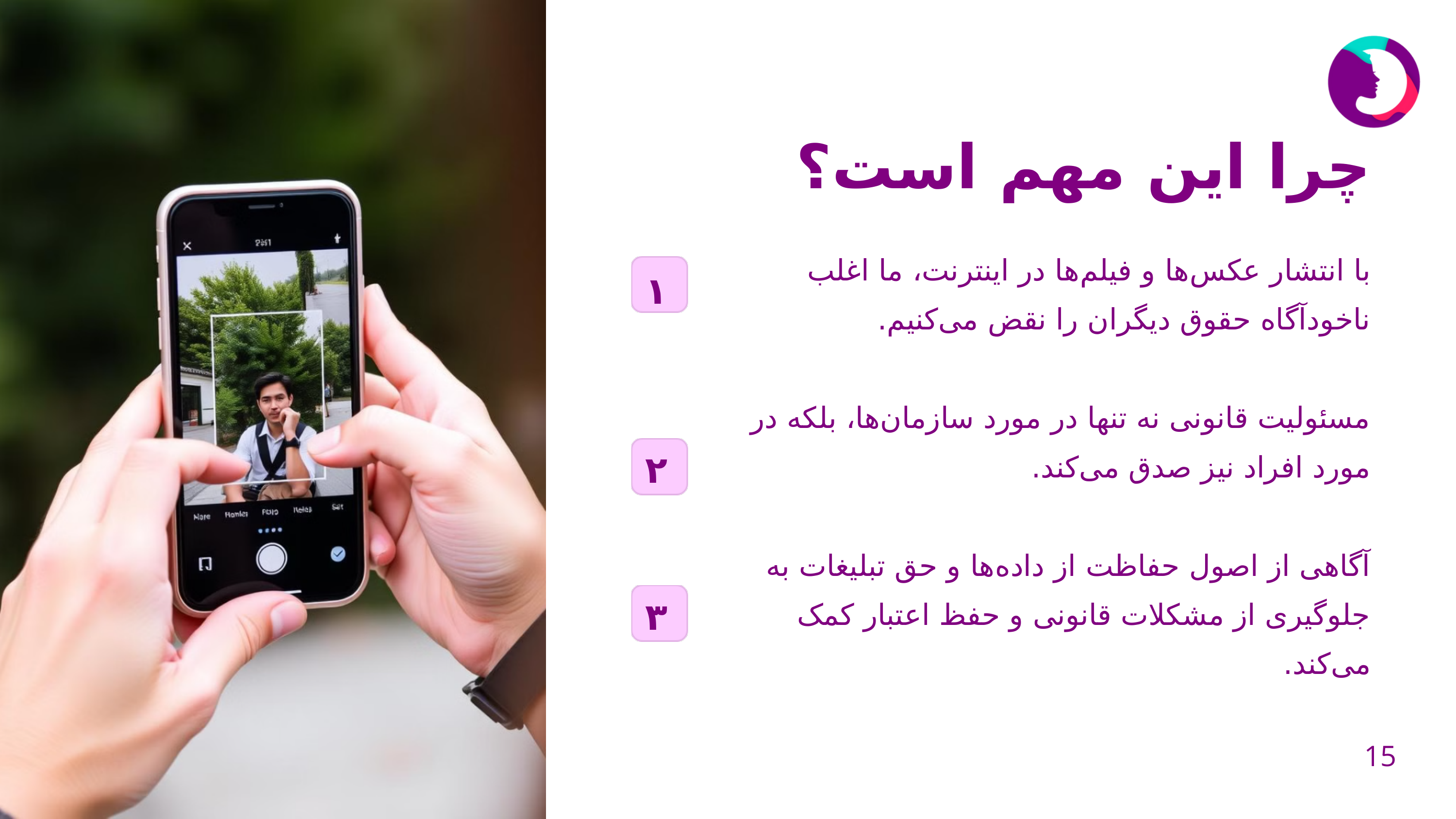

چرا این مهم است؟
با انتشار عکس‌ها و فیلم‌ها در اینترنت، ما اغلب ناخودآگاه حقوق دیگران را نقض می‌کنیم.

مسئولیت قانونی نه تنها در مورد سازمان‌ها، بلکه در مورد افراد نیز صدق می‌کند.

آگاهی از اصول حفاظت از داده‌ها و حق تبلیغات به جلوگیری از مشکلات قانونی و حفظ اعتبار کمک می‌کند.

۱
۲

۳

15